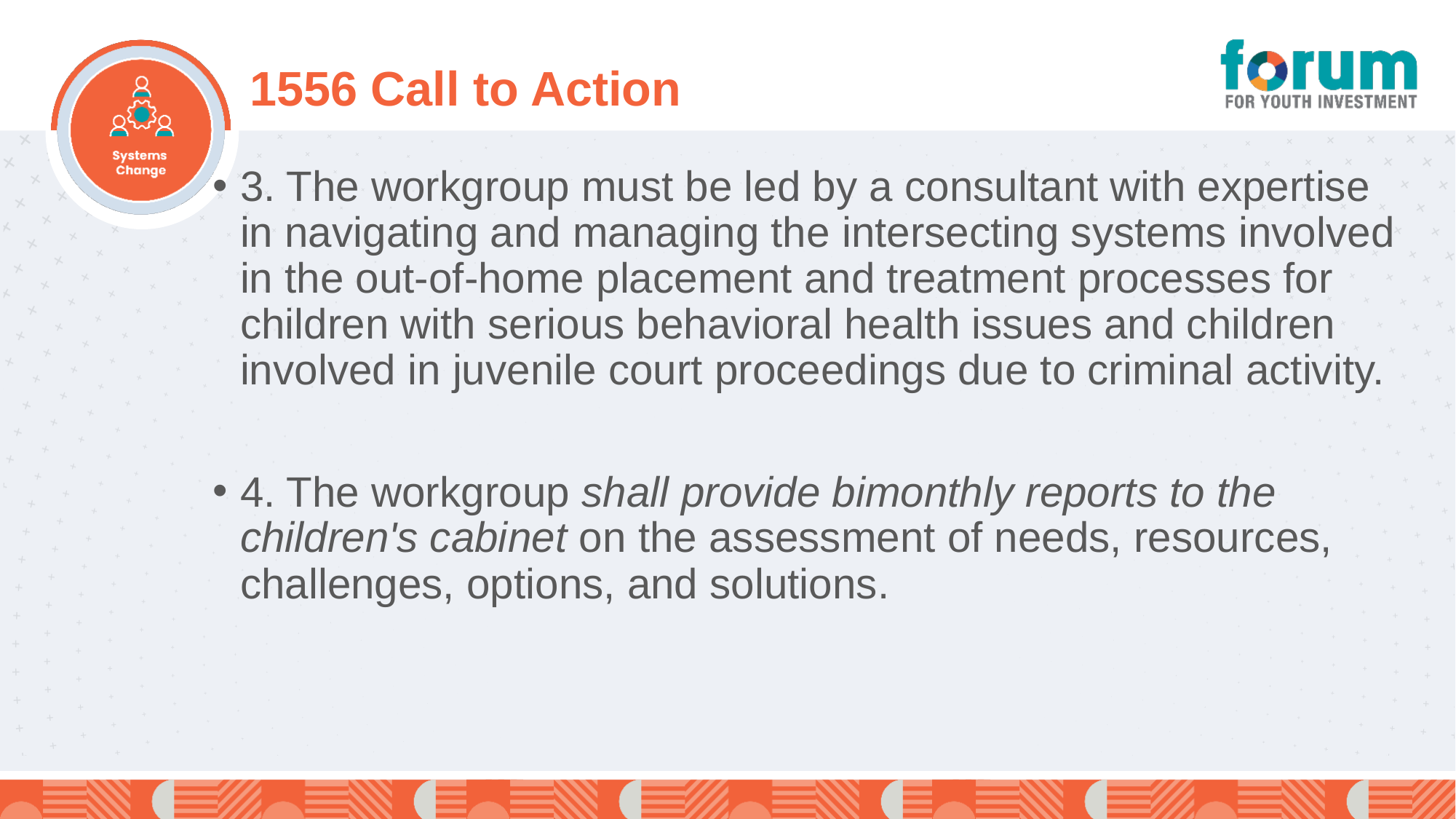

# 1556 Call to Action
3. The workgroup must be led by a consultant with expertise in navigating and managing the intersecting systems involved in the out-of-home placement and treatment processes for children with serious behavioral health issues and children involved in juvenile court proceedings due to criminal activity.

4. The workgroup shall provide bimonthly reports to the children's cabinet on the assessment of needs, resources, challenges, options, and solutions.